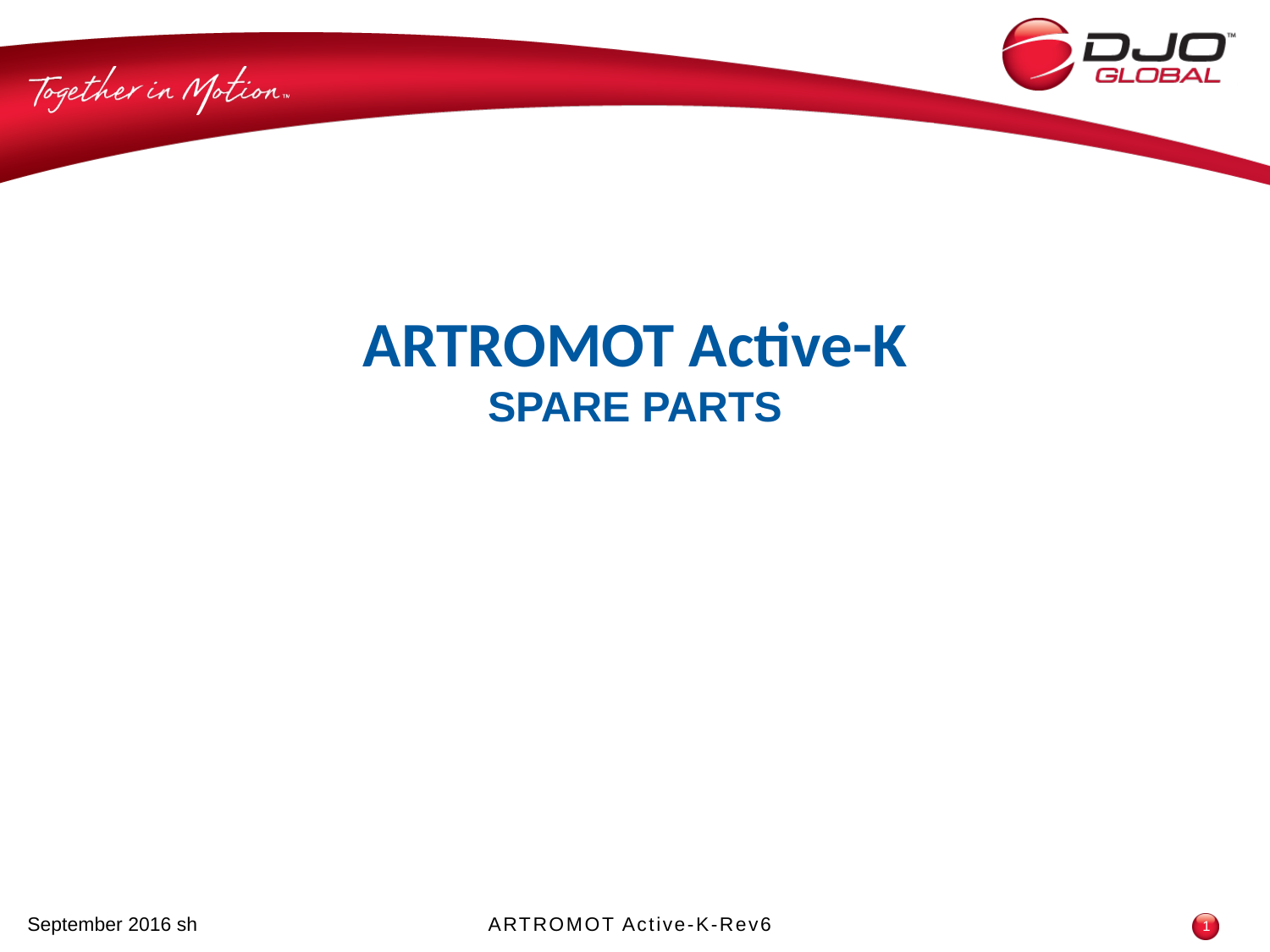

ARTROMOT Active-K
SPARE PARTS
September 2016 sh
ARTROMOT Active-K-Rev6
1